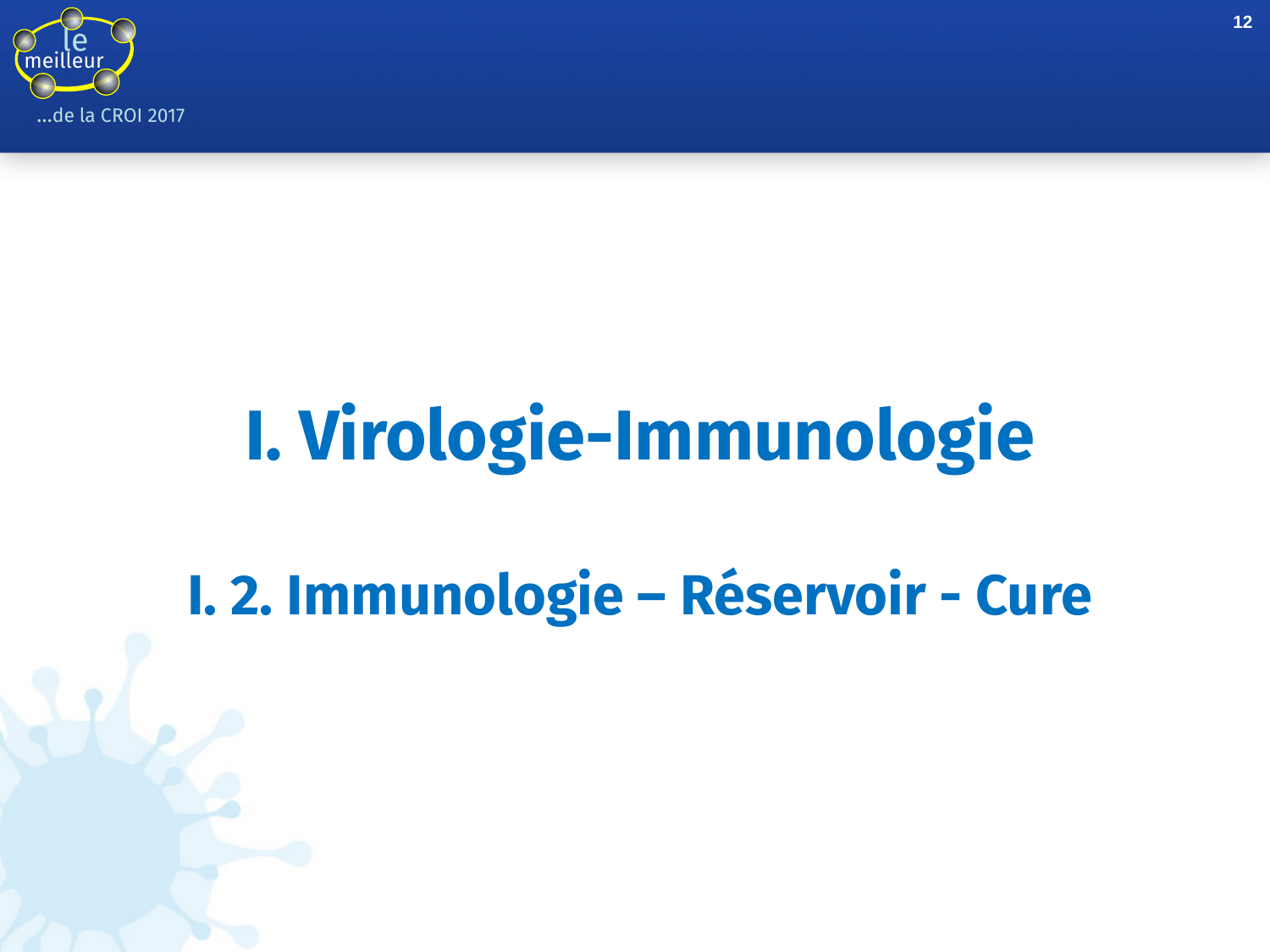

12
I. Virologie-Immunologie
I. 2. Immunologie – Réservoir - Cure